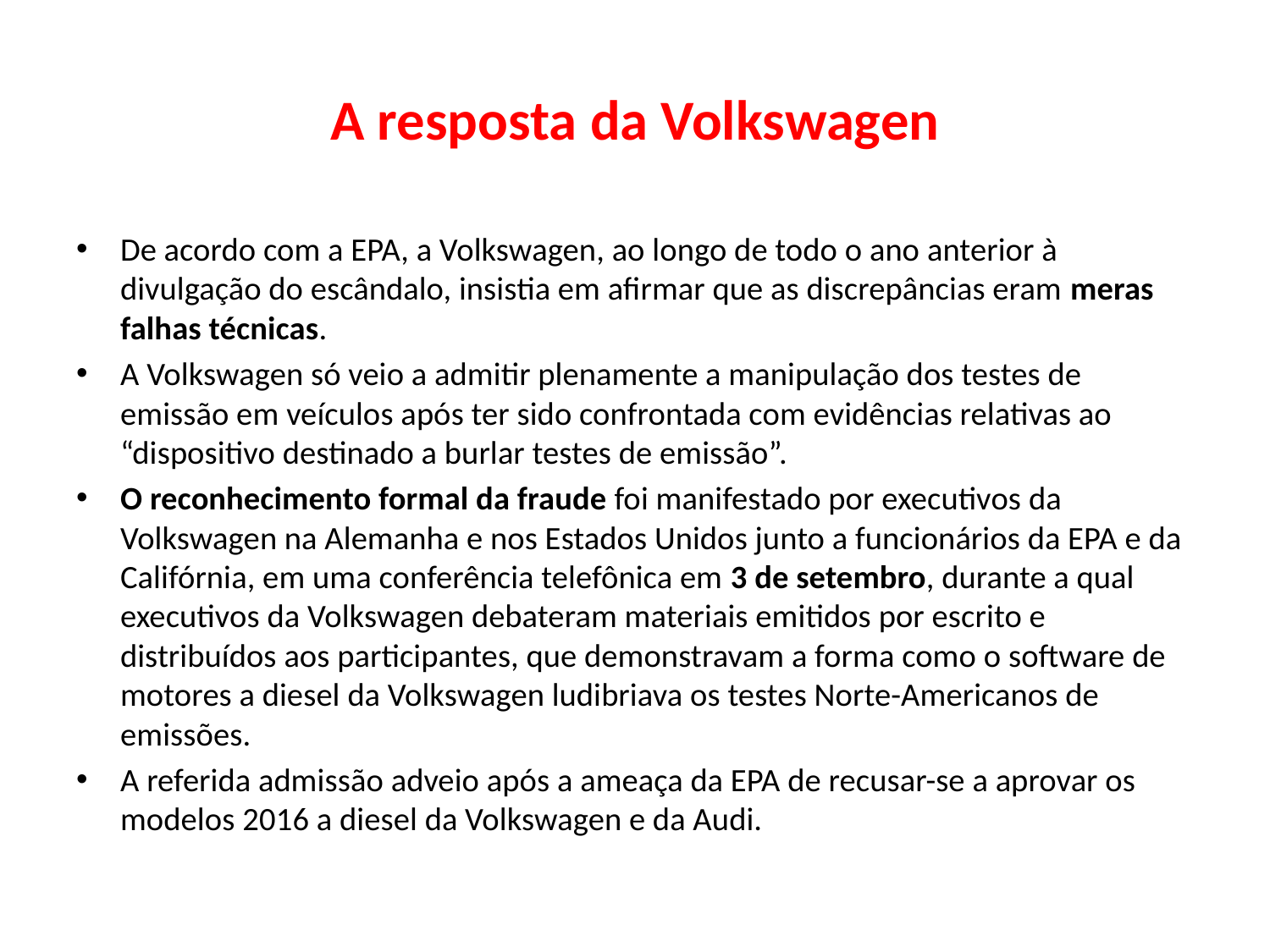

# A resposta da Volkswagen
De acordo com a EPA, a Volkswagen, ao longo de todo o ano anterior à divulgação do escândalo, insistia em afirmar que as discrepâncias eram meras falhas técnicas.
A Volkswagen só veio a admitir plenamente a manipulação dos testes de emissão em veículos após ter sido confrontada com evidências relativas ao “dispositivo destinado a burlar testes de emissão”.
O reconhecimento formal da fraude foi manifestado por executivos da Volkswagen na Alemanha e nos Estados Unidos junto a funcionários da EPA e da Califórnia, em uma conferência telefônica em 3 de setembro, durante a qual executivos da Volkswagen debateram materiais emitidos por escrito e distribuídos aos participantes, que demonstravam a forma como o software de motores a diesel da Volkswagen ludibriava os testes Norte-Americanos de emissões.
A referida admissão adveio após a ameaça da EPA de recusar-se a aprovar os modelos 2016 a diesel da Volkswagen e da Audi.